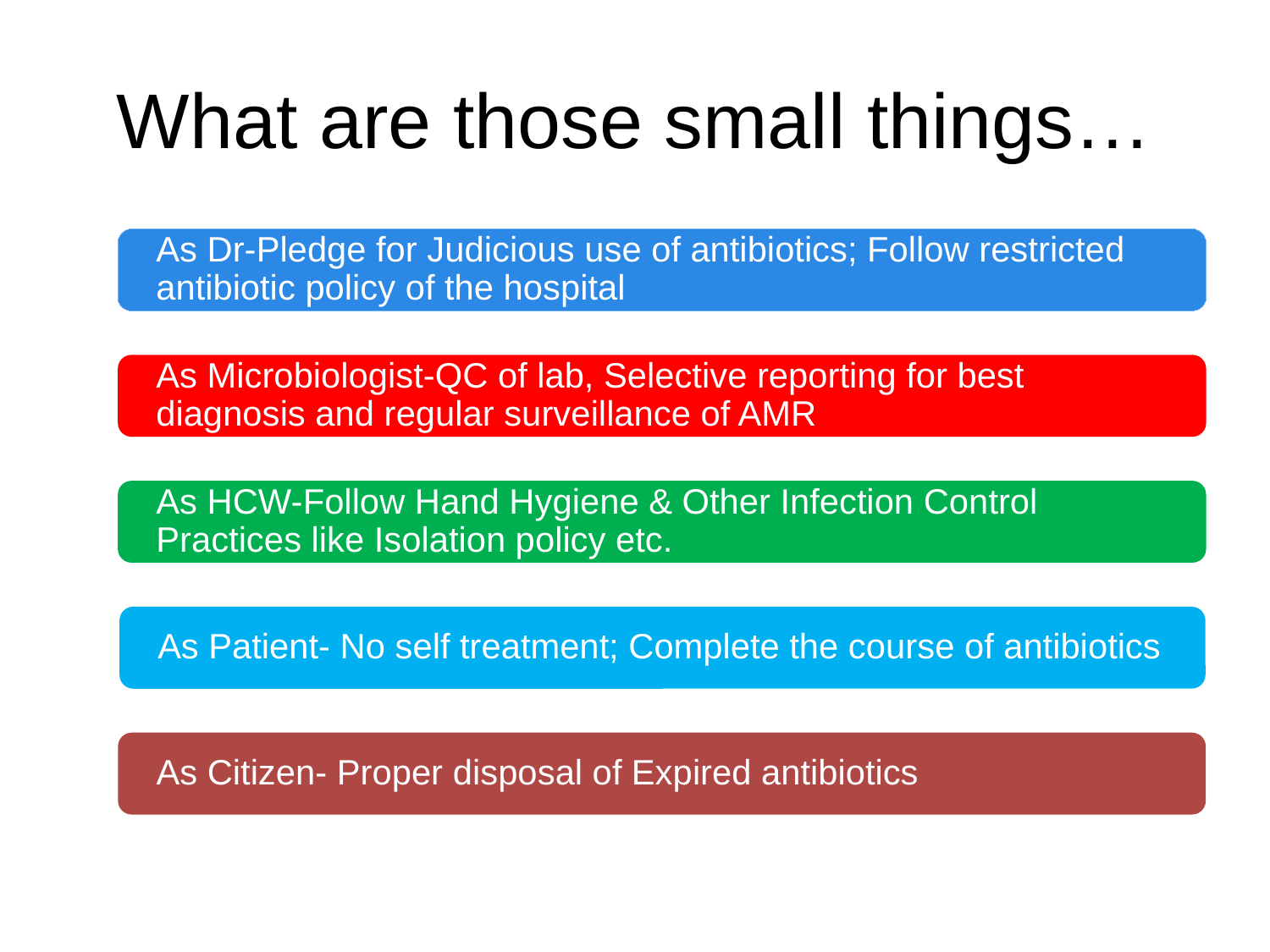

# What are those small things…
As Dr-Pledge for Judicious use of antibiotics; Follow restricted antibiotic policy of the hospital
As Microbiologist-QC of lab, Selective reporting for best diagnosis and regular surveillance of AMR
As HCW-Follow Hand Hygiene & Other Infection Control Practices like Isolation policy etc.
As Patient- No self treatment; Complete the course of antibiotics
As Citizen- Proper disposal of Expired antibiotics